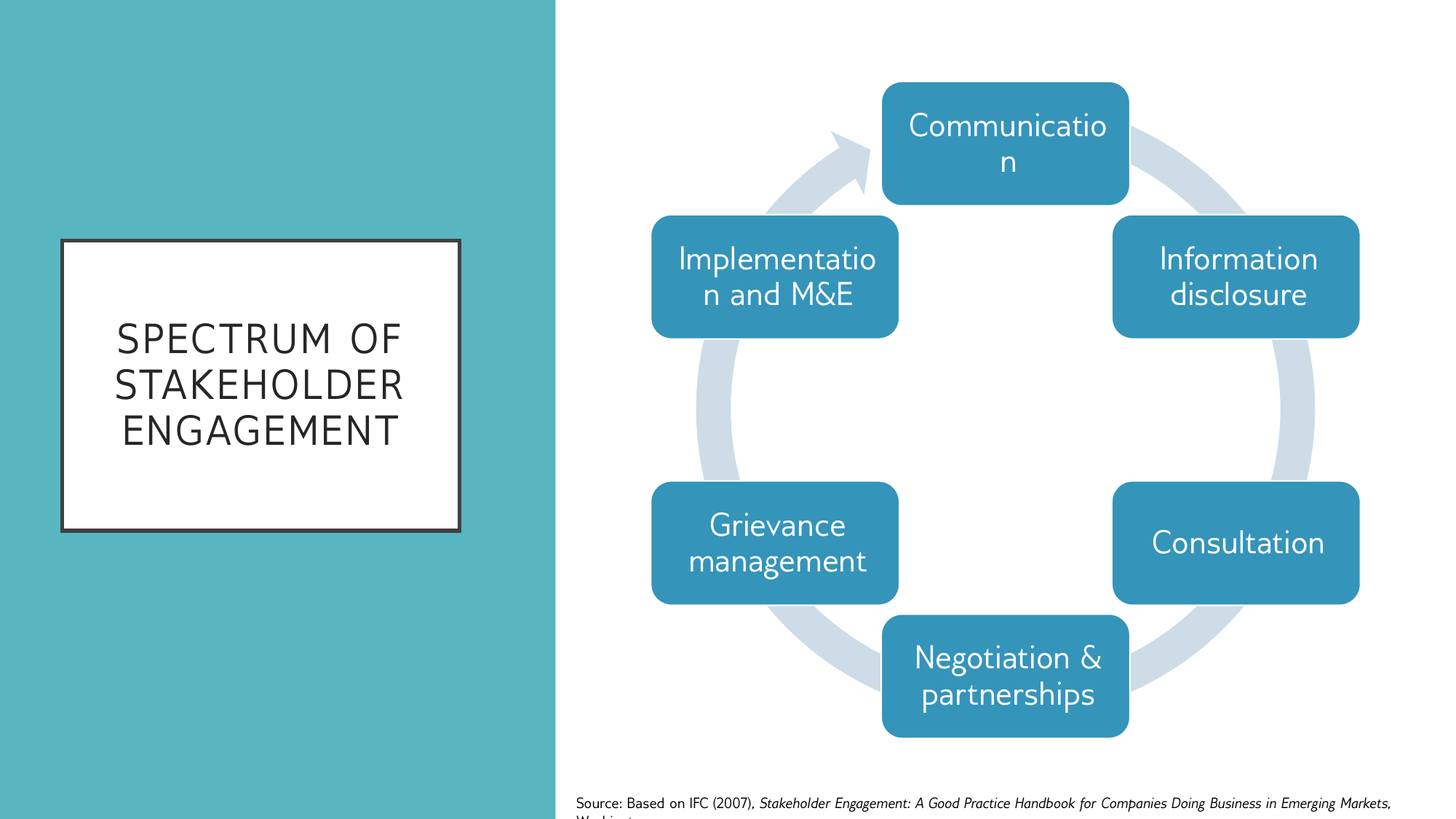

Communication
Information disclosure
Consultation
Negotiation & partnerships
Grievance management
Implementation and M&E
# Spectrum of stakeholder engagement
Source: Based on IFC (2007), Stakeholder Engagement: A Good Practice Handbook for Companies Doing Business in Emerging Markets, Washington